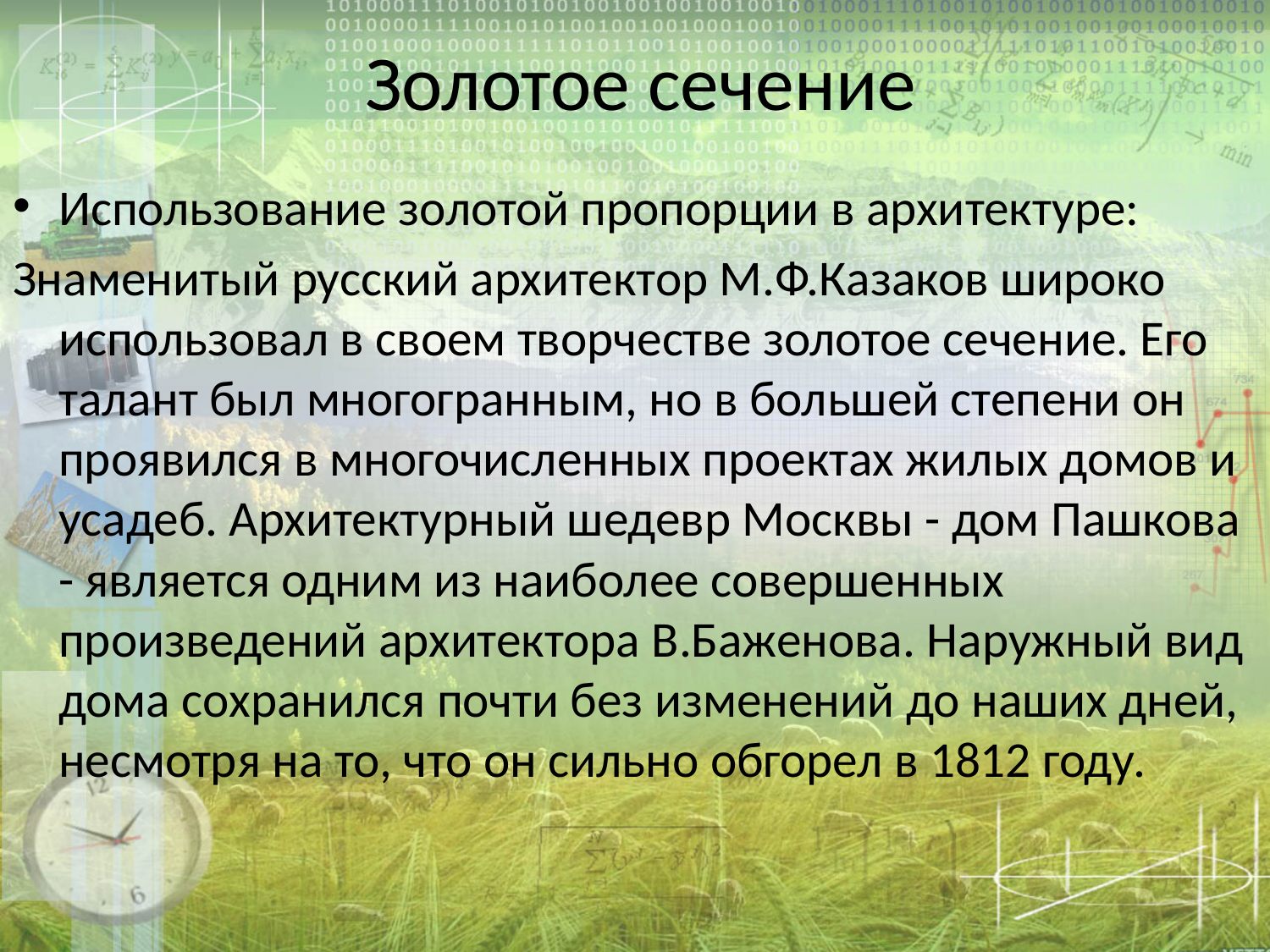

# Золотое сечение
Использование золотой пропорции в архитектуре:
Знаменитый русский архитектор М.Ф.Казаков широко использовал в своем творчестве золотое сечение. Его талант был многогранным, но в большей степени он проявился в многочисленных проектах жилых домов и усадеб. Архитектурный шедевр Москвы - дом Пашкова - является одним из наиболее совершенных произведений архитектора В.Баженова. Наружный вид дома сохранился почти без изменений до наших дней, несмотря на то, что он сильно обгорел в 1812 году.